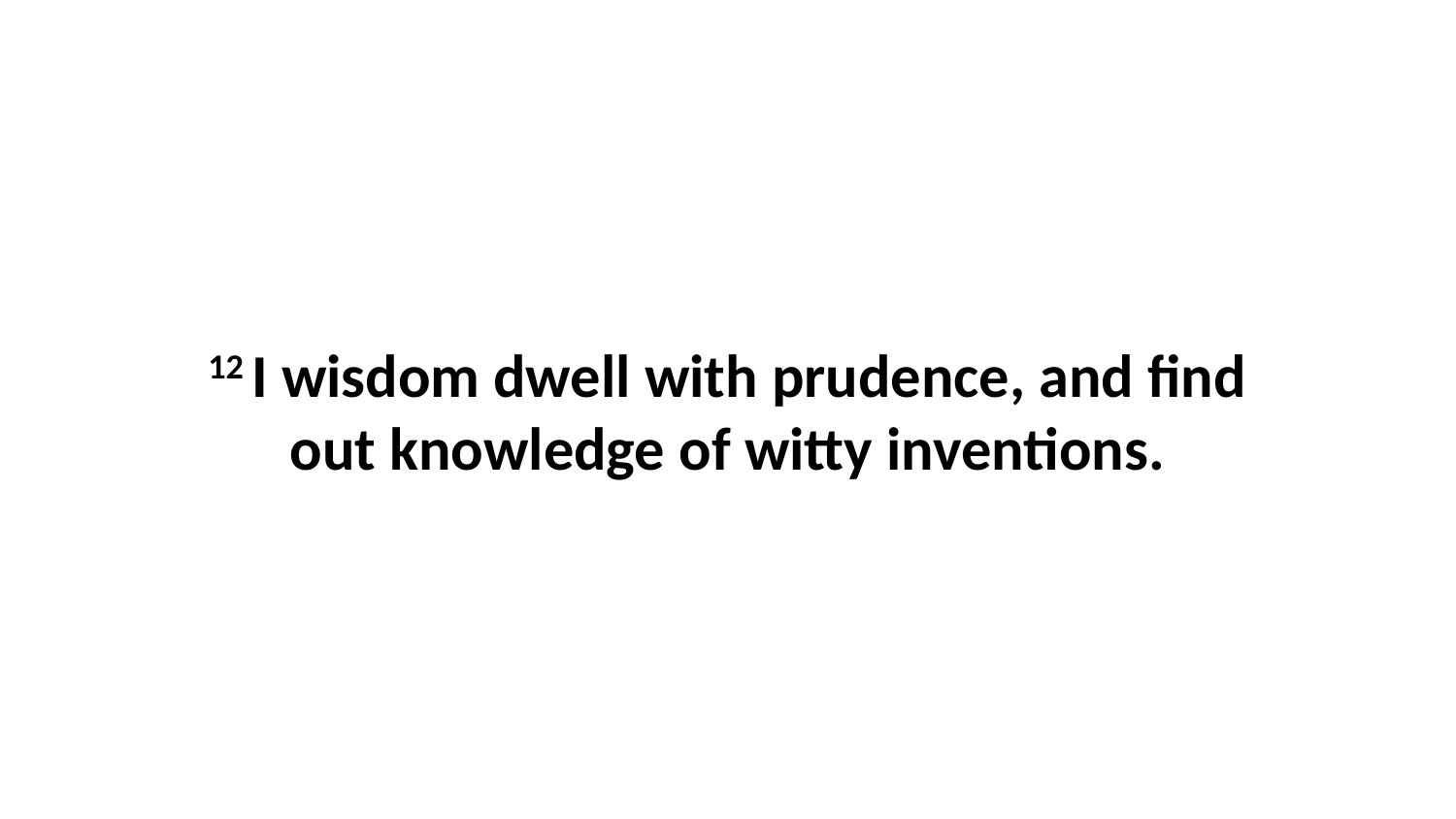

12 I wisdom dwell with prudence, and find out knowledge of witty inventions.